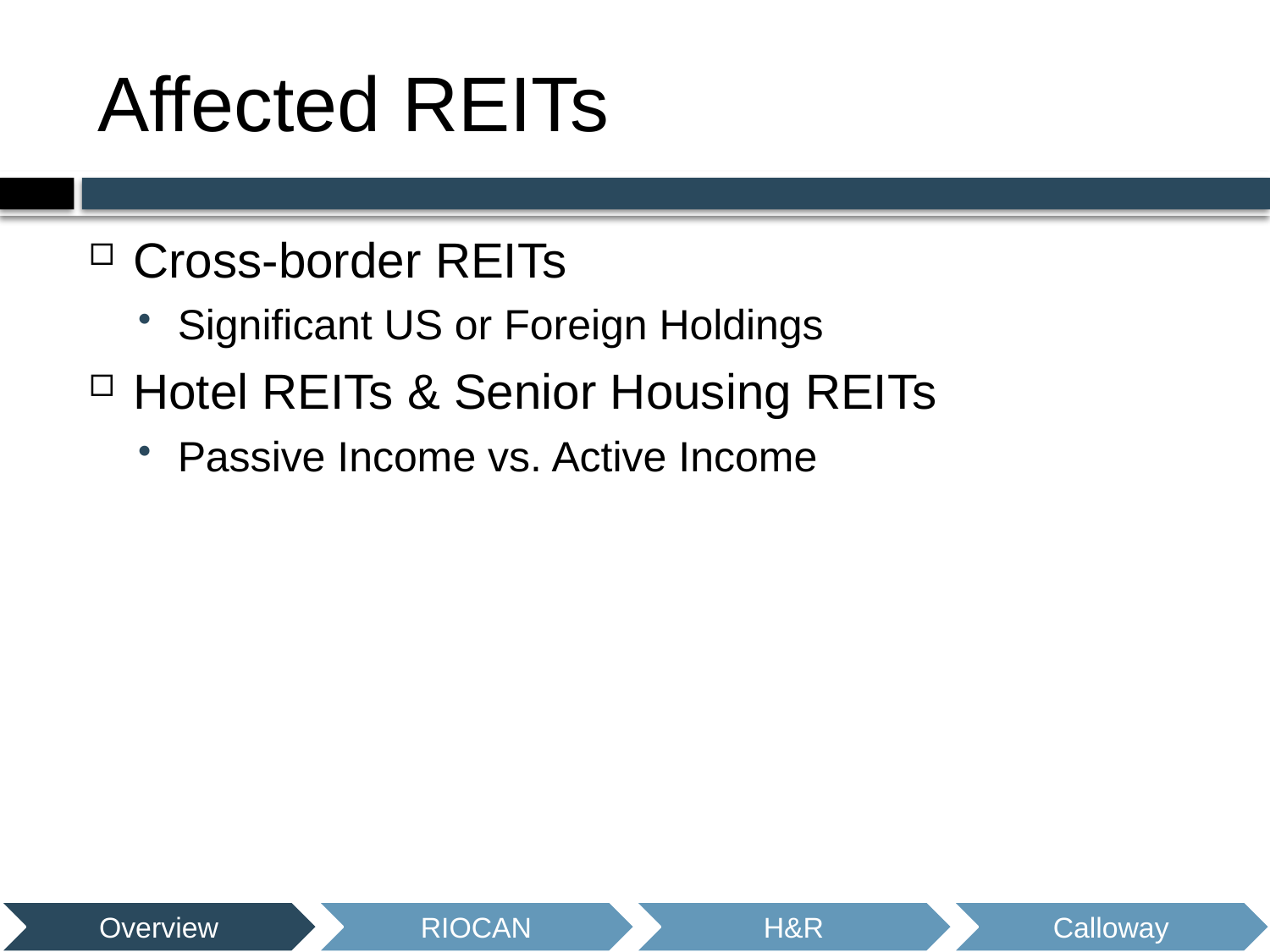

# Affected REITs
Cross-border REITs
Significant US or Foreign Holdings
Hotel REITs & Senior Housing REITs
Passive Income vs. Active Income
Overview
RIOCAN
H&R
Calloway